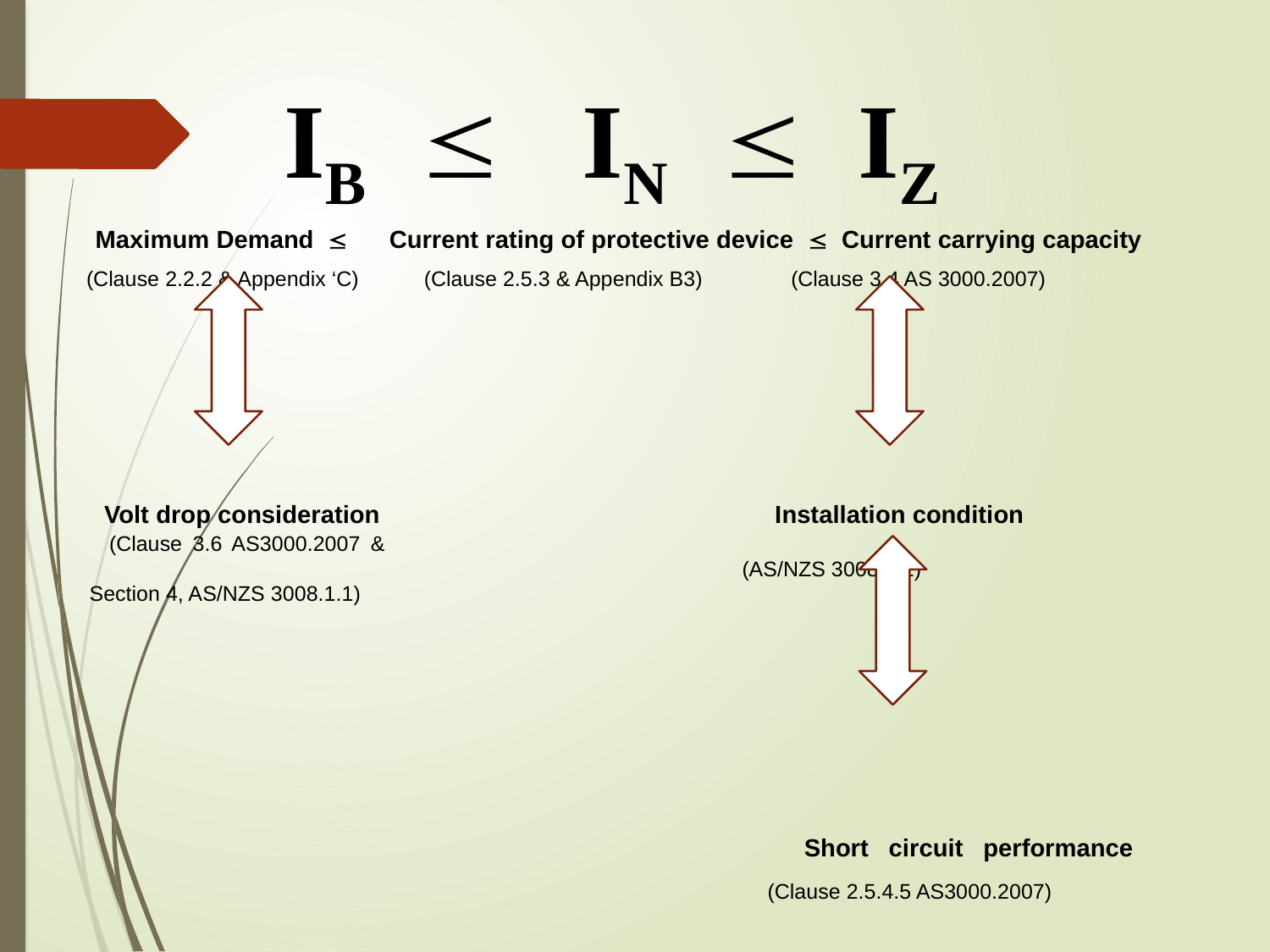

IB  ≤   IN  ≤  IZ
  Maximum Demand  ≤      Current rating of protective device  ≤  Current carrying capacity
 (Clause 2.2.2 & Appendix ‘C)           (Clause 2.5.3 & Appendix B3)               (Clause 3.4 AS 3000.2007)

   Volt drop consideration 							Installation condition
   (Clause 3.6 AS3000.2007 &	   				        			     (AS/NZS 3008.1.1)
  Section 4, AS/NZS 3008.1.1)

										    Short circuit performance										            (Clause 2.5.4.5 AS3000.2007)